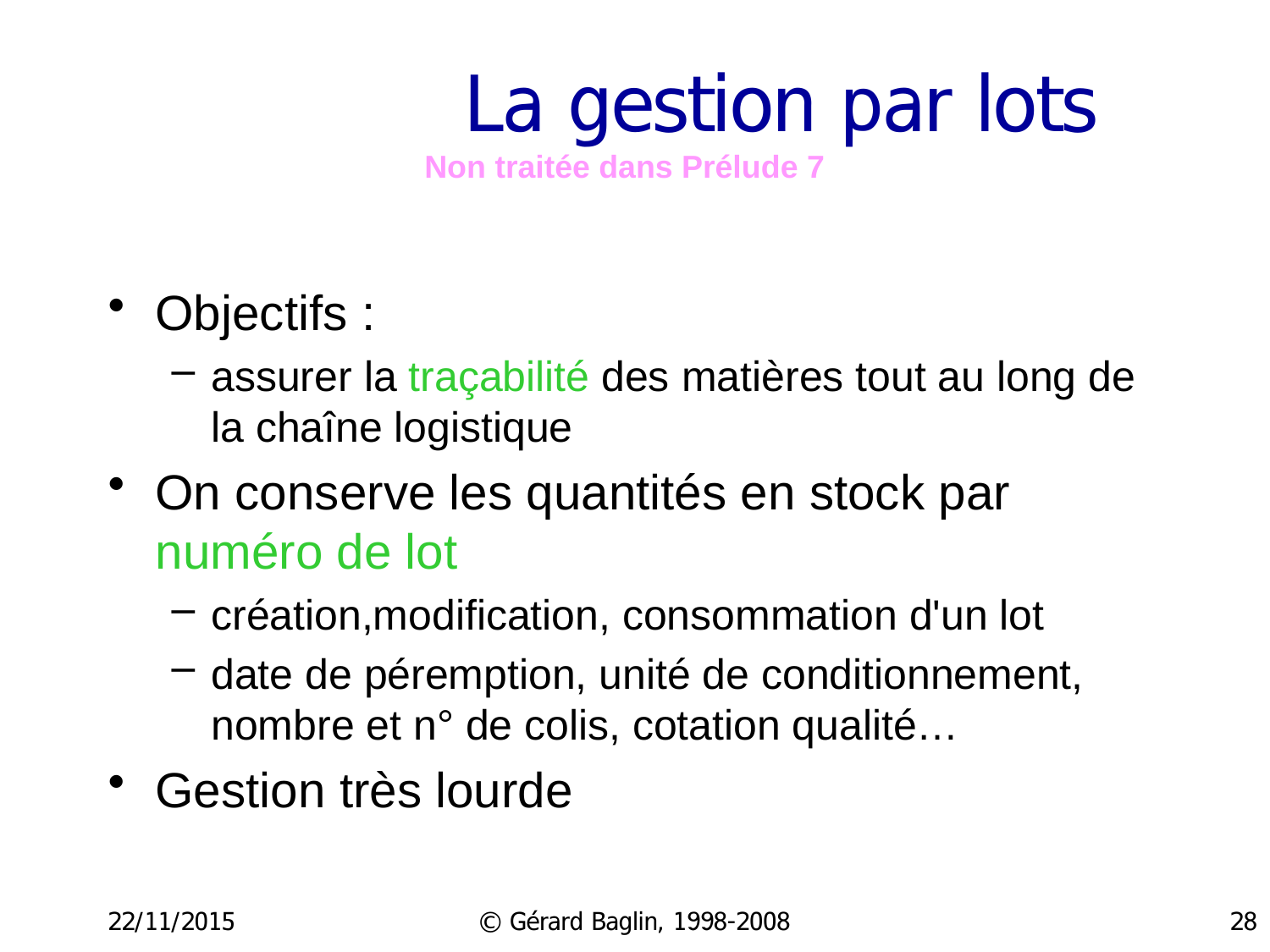

# La gestion par lots
Non traitée dans Prélude 7
Objectifs :
assurer la traçabilité des matières tout au long de la chaîne logistique
On conserve les quantités en stock par numéro de lot
création,modification, consommation d'un lot
date de péremption, unité de conditionnement, nombre et n° de colis, cotation qualité…
Gestion très lourde
22/11/2015
© Gérard Baglin, 1998-2008
28